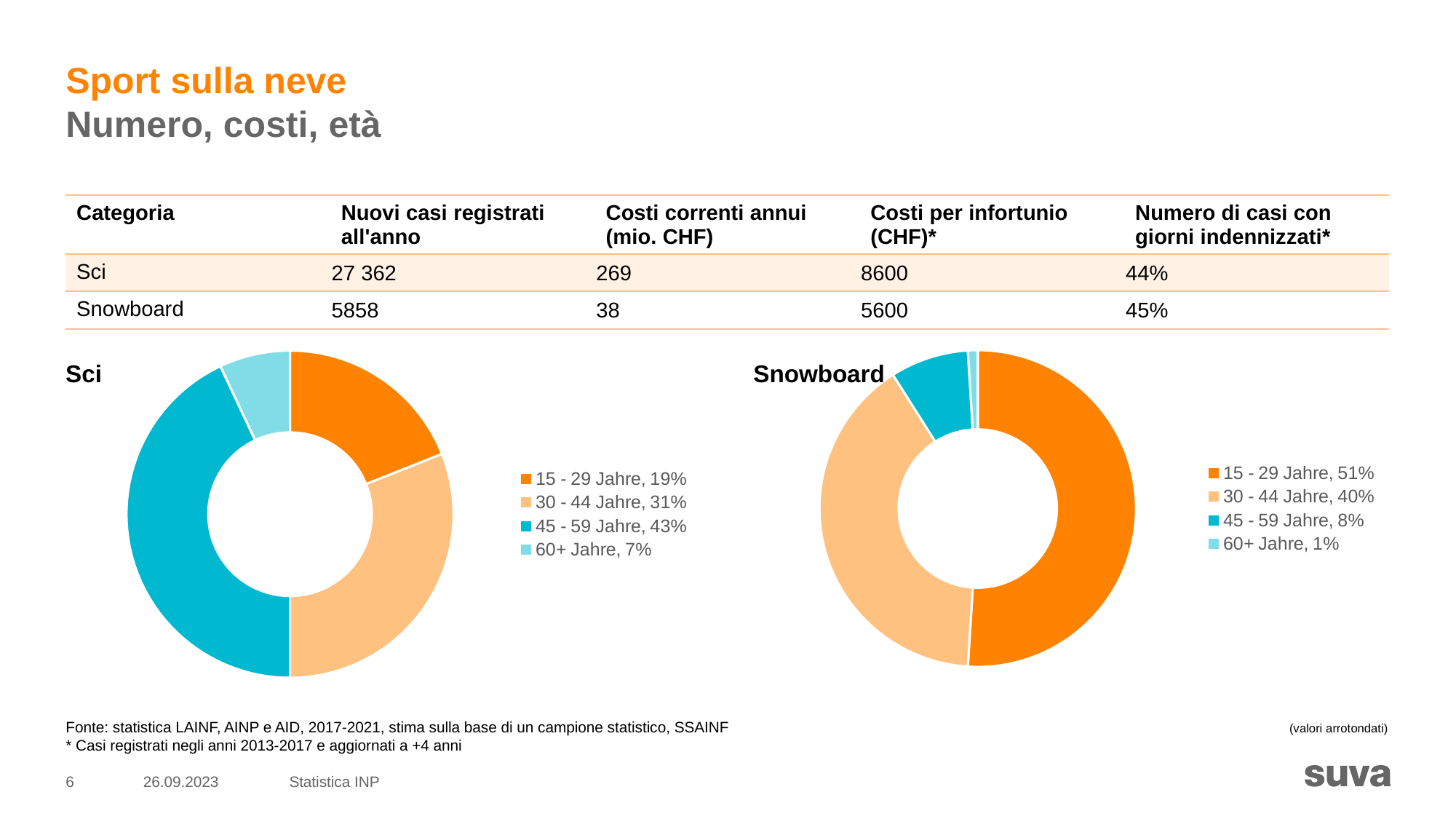

# Sport sulla neve Numero, costi, età
| Categoria | Nuovi casi registrati all'anno | Costi correnti annui (mio. CHF) | Costi per infortunio (CHF)\* | Numero di casi con giorni indennizzati\* |
| --- | --- | --- | --- | --- |
| Sci | 27 362 | 269 | 8600 | 44% |
| Snowboard | 5858 | 38 | 5600 | 45% |

### Chart

| Category | Sales |
|---|---|
| 15 - 29 Jahre, 51% | 0.51 |
| 30 - 44 Jahre, 40% | 0.4 |
| 45 - 59 Jahre, 8% | 0.08 |
| 60+ Jahre, 1% | 0.01 |

### Chart

| Category | Sales |
|---|---|
| 15 - 29 Jahre, 19% | 0.19 |
| 30 - 44 Jahre, 31% | 0.31 |
| 45 - 59 Jahre, 43% | 0.43 |
| 60+ Jahre, 7% | 0.07 |
Sci
Snowboard
(valori arrotondati)
Fonte: statistica LAINF, AINP e AID, 2017-2021, stima sulla base di un campione statistico, SSAINF
* Casi registrati negli anni 2013-2017 e aggiornati a +4 anni
6
26.09.2023
Statistica INP